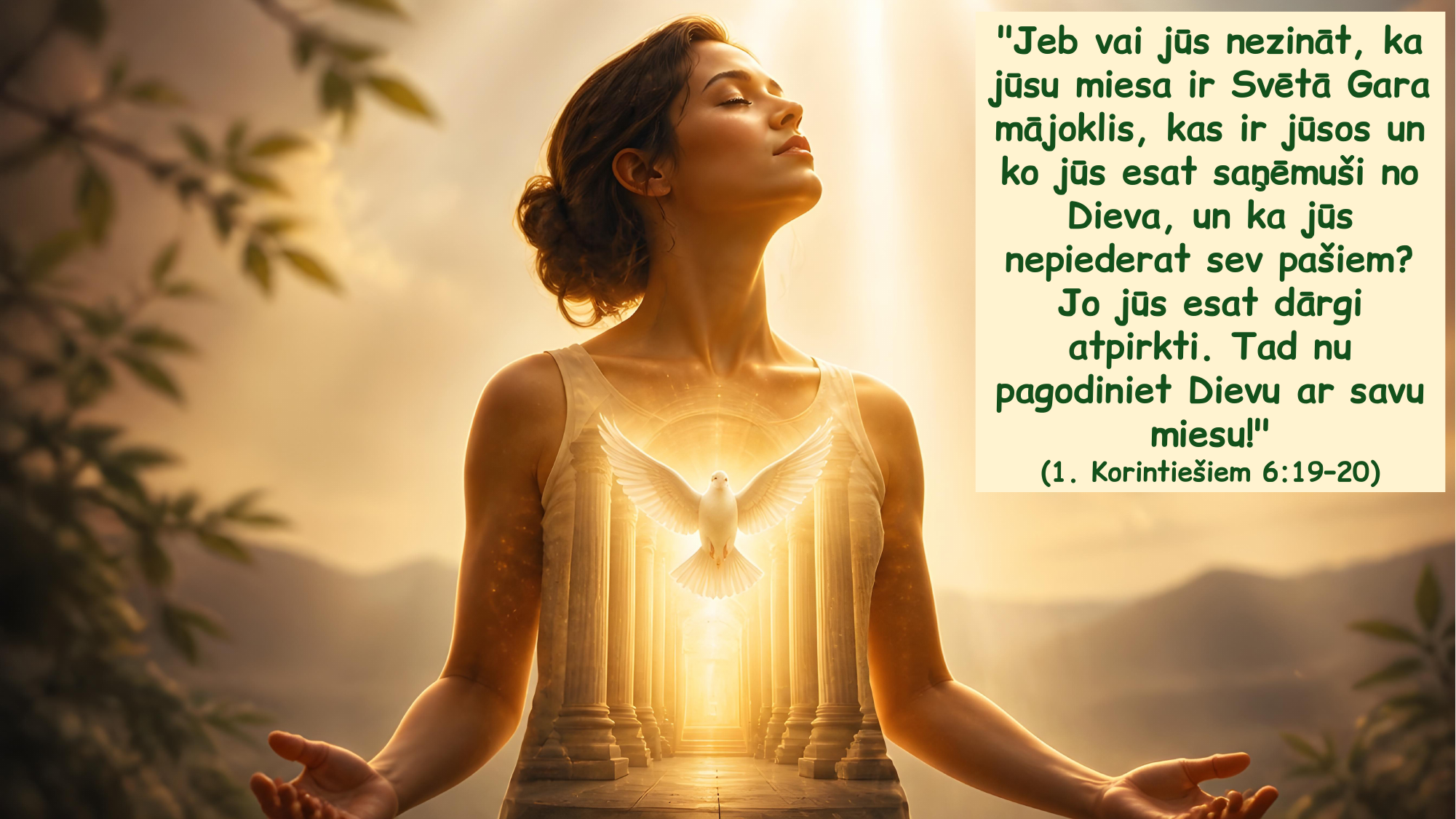

"Jeb vai jūs nezināt, ka jūsu miesa ir Svētā Gara mājoklis, kas ir jūsos un ko jūs esat saņēmuši no Dieva, un ka jūs nepiederat sev pašiem?
Jo jūs esat dārgi atpirkti. Tad nu pagodiniet Dievu ar savu miesu!"
(1. Korintiešiem 6:19–20)